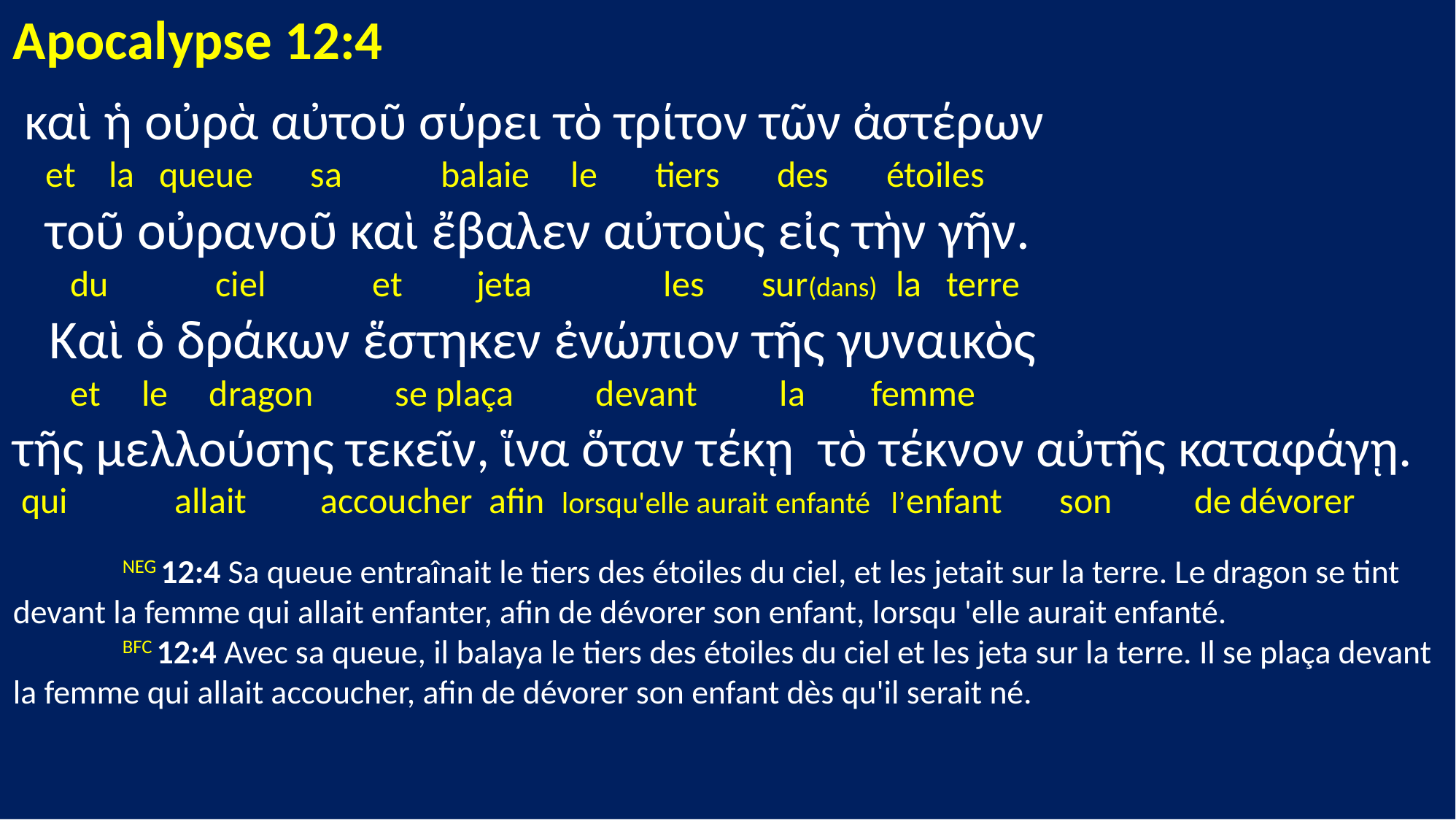

Apocalypse 12:4

 καὶ ἡ οὐρὰ αὐτοῦ σύρει τὸ τρίτον τῶν ἀστέρων
    et    la   queue       sa            balaie     le       tiers       des       étoiles
   τοῦ οὐρανοῦ καὶ ἔβαλεν αὐτοὺς εἰς τὴν γῆν.
       du             ciel             et         jeta                les       sur(dans)   la   terre
   Καὶ ὁ δράκων ἕστηκεν ἐνώπιον τῆς γυναικὸς
       et     le     dragon          se plaça          devant          la        femme
τῆς μελλούσης τεκεῖν, ἵνα ὅταν τέκῃ  τὸ τέκνον αὐτῆς καταφάγῃ.
 qui             allait         accoucher  afin  lorsqu'elle aurait enfanté   l’enfant       son          de dévorer

	NEG 12:4 Sa queue entraînait le tiers des étoiles du ciel, et les jetait sur la terre. Le dragon se tint devant la femme qui allait enfanter, afin de dévorer son enfant, lorsqu 'elle aurait enfanté.
	BFC 12:4 Avec sa queue, il balaya le tiers des étoiles du ciel et les jeta sur la terre. Il se plaça devant la femme qui allait accoucher, afin de dévorer son enfant dès qu'il serait né.